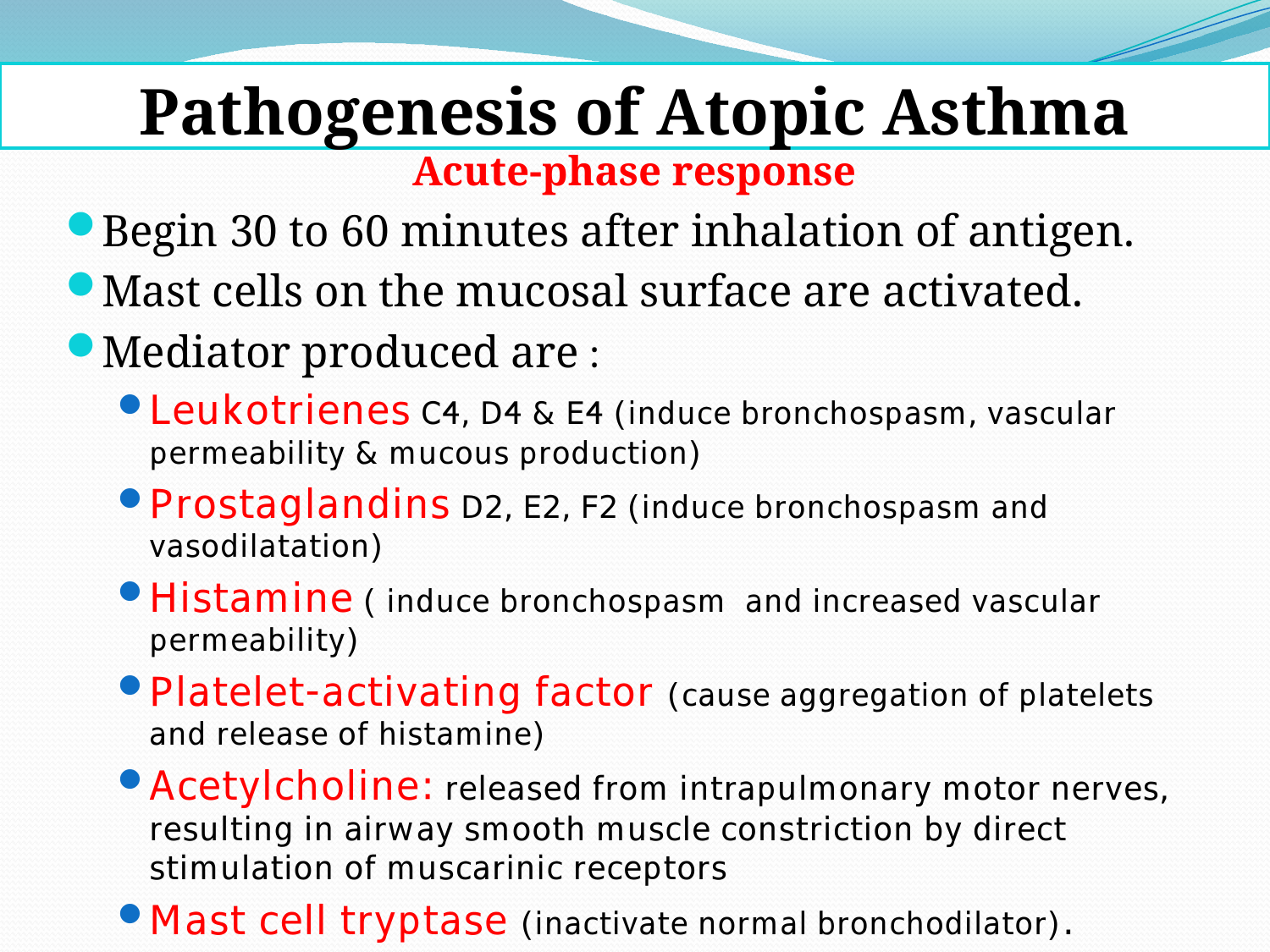

# Pathogenesis of Atopic Asthma
Acute-phase response
Begin 30 to 60 minutes after inhalation of antigen.
Mast cells on the mucosal surface are activated.
Mediator produced are :
Leukotrienes C4, D4 & E4 (induce bronchospasm, vascular permeability & mucous production)
Prostaglandins D2, E2, F2 (induce bronchospasm and vasodilatation)
Histamine ( induce bronchospasm  and increased vascular permeability)
Platelet-activating factor (cause aggregation of platelets and release of histamine)
Acetylcholine: released from intrapulmonary motor nerves, resulting in airway smooth muscle constriction by direct stimulation of muscarinic receptors
Mast cell tryptase (inactivate normal bronchodilator).